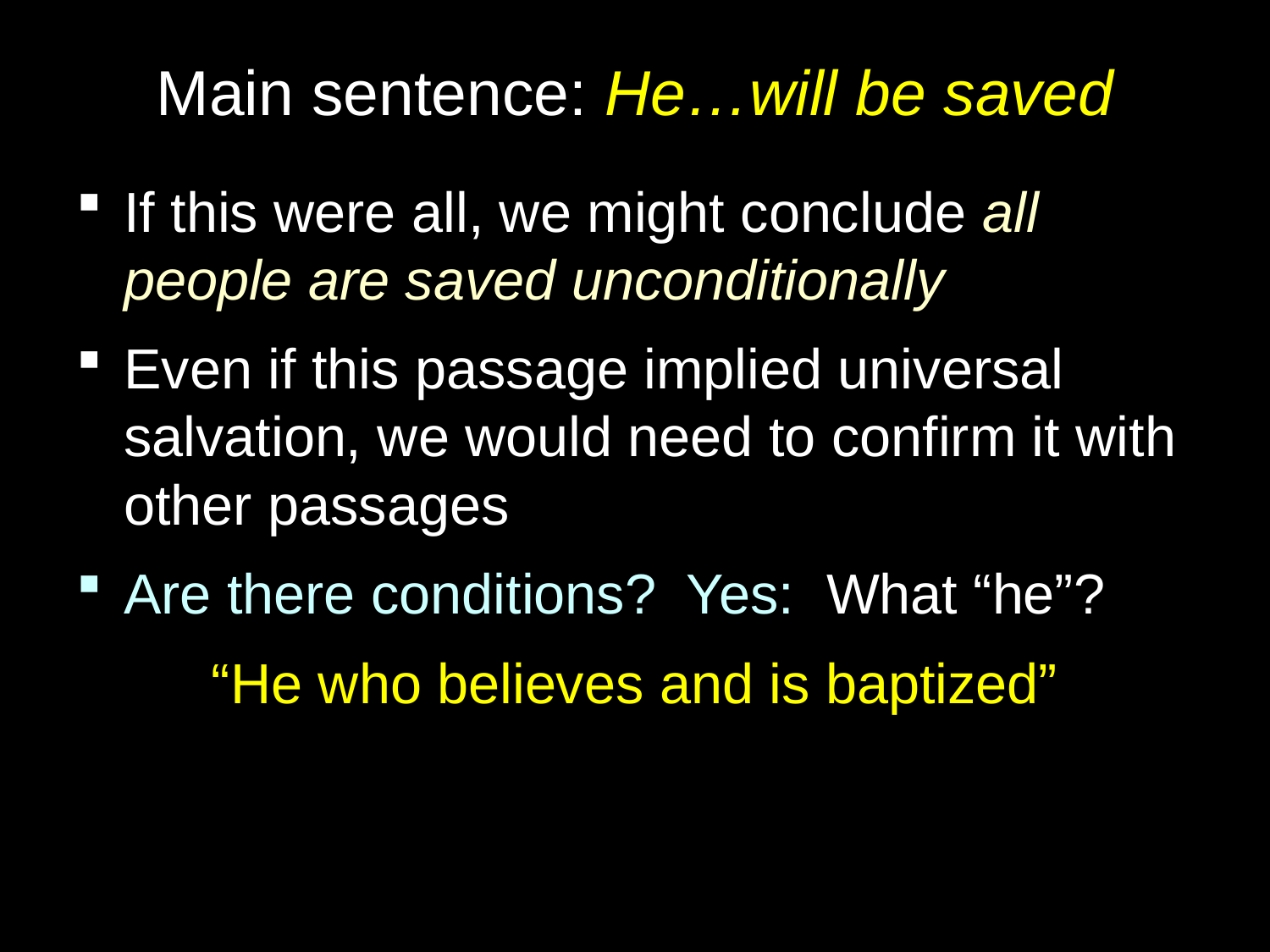

# Main sentence: He…will be saved
If this were all, we might conclude all people are saved unconditionally
Even if this passage implied universal salvation, we would need to confirm it with other passages
Are there conditions?  Yes:  What “he”?
“He who believes and is baptized”